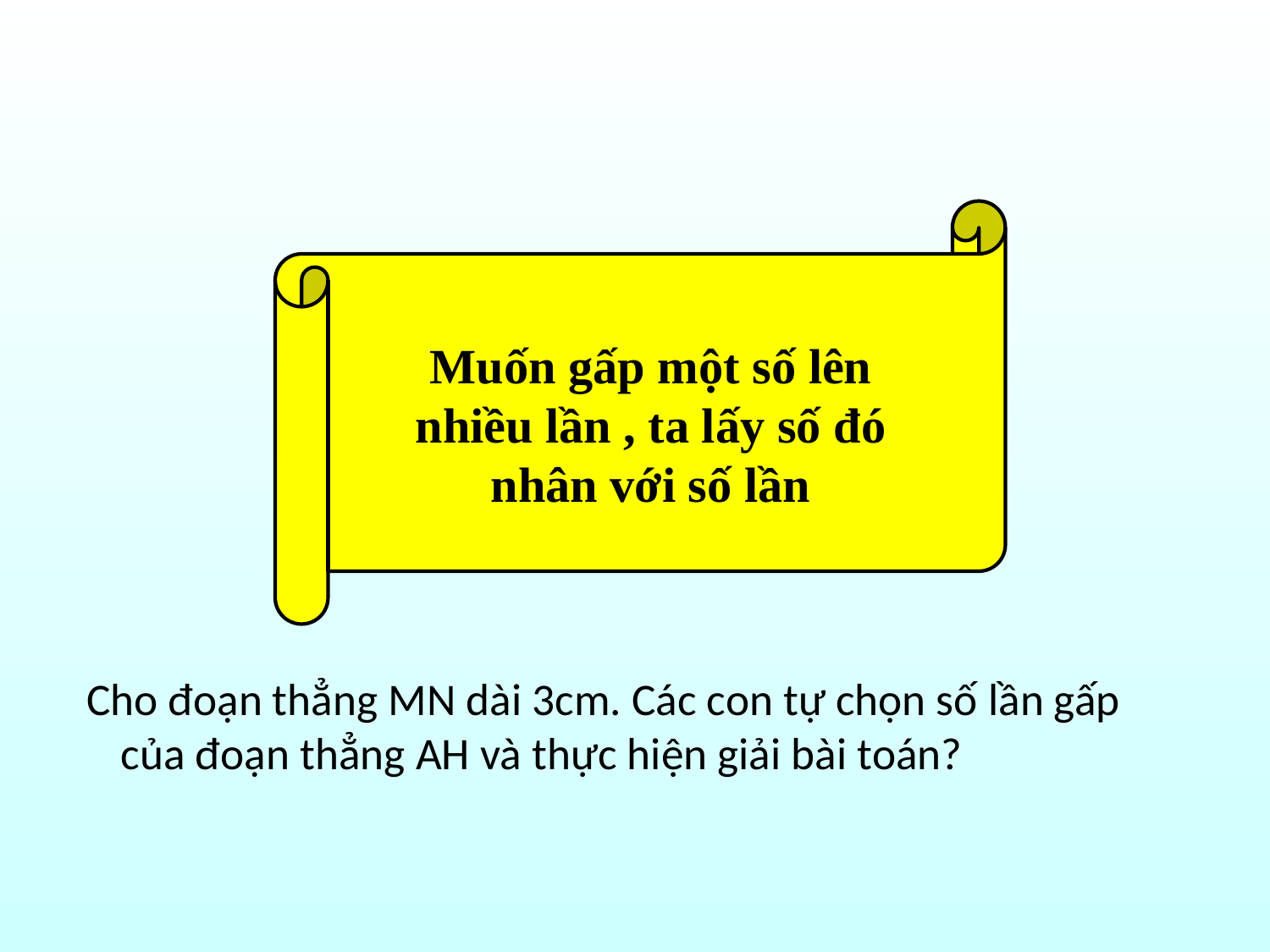

Muốn gấp một số lên nhiều lần , ta lấy số đó nhân với số lần

 Cho đoạn thẳng MN dài 3cm. Các con tự chọn số lần gấp của đoạn thẳng AH và thực hiện giải bài toán?